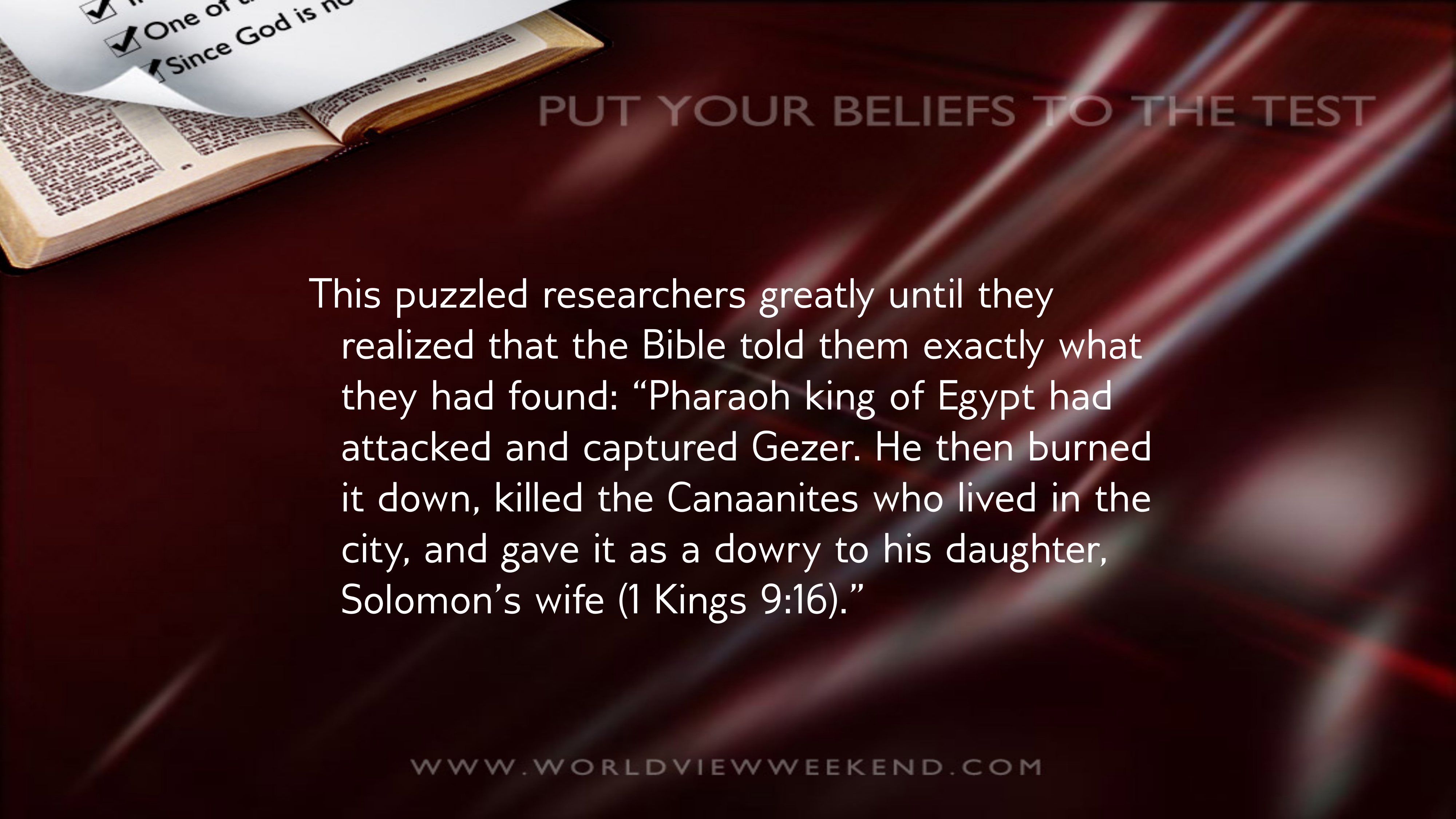

This puzzled researchers greatly until they realized that the Bible told them exactly what they had found: “Pharaoh king of Egypt had attacked and captured Gezer. He then burned it down, killed the Canaanites who lived in the city, and gave it as a dowry to his daughter, Solomon’s wife (1 Kings 9:16).”